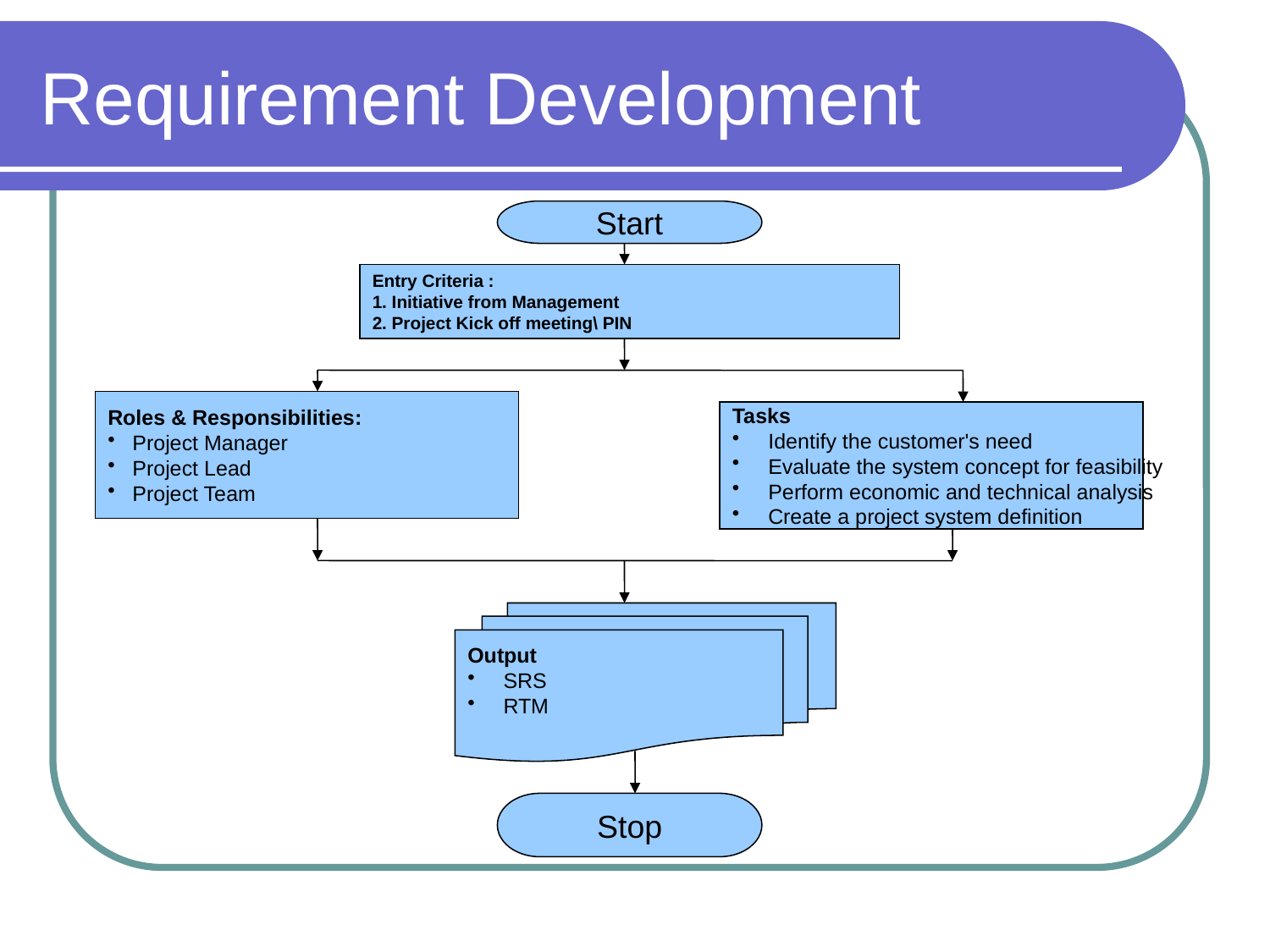

# Requirement Development
Start

Entry Criteria :
1. Initiative from Management
2. Project Kick off meeting\ PIN

Roles & Responsibilities:
Project Manager
Project Lead
Project Team
Tasks
 Identify the customer's need
 Evaluate the system concept for feasibility
 Perform economic and technical analysis
 Create a project system definition

Output
 SRS
 RTM

Stop